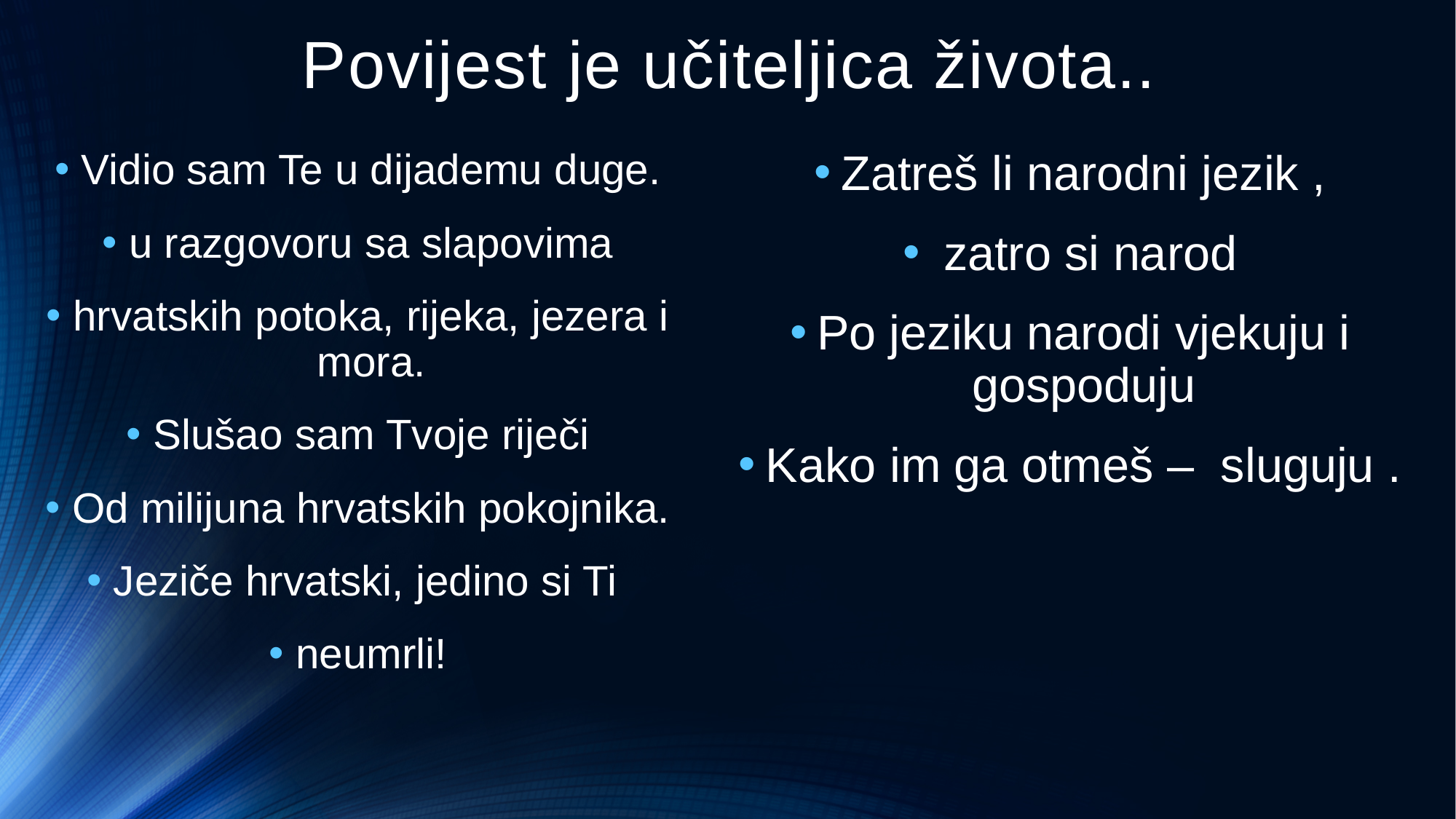

# Povijest je učiteljica života..
Vidio sam Te u dijademu duge.
u razgovoru sa slapovima
hrvatskih potoka, rijeka, jezera i mora.
Slušao sam Tvoje riječi
Od milijuna hrvatskih pokojnika.
Jeziče hrvatski, jedino si Ti
neumrli!

Zatreš li narodni jezik ,
 zatro si narod
Po jeziku narodi vjekuju i gospoduju
Kako im ga otmeš –  sluguju .